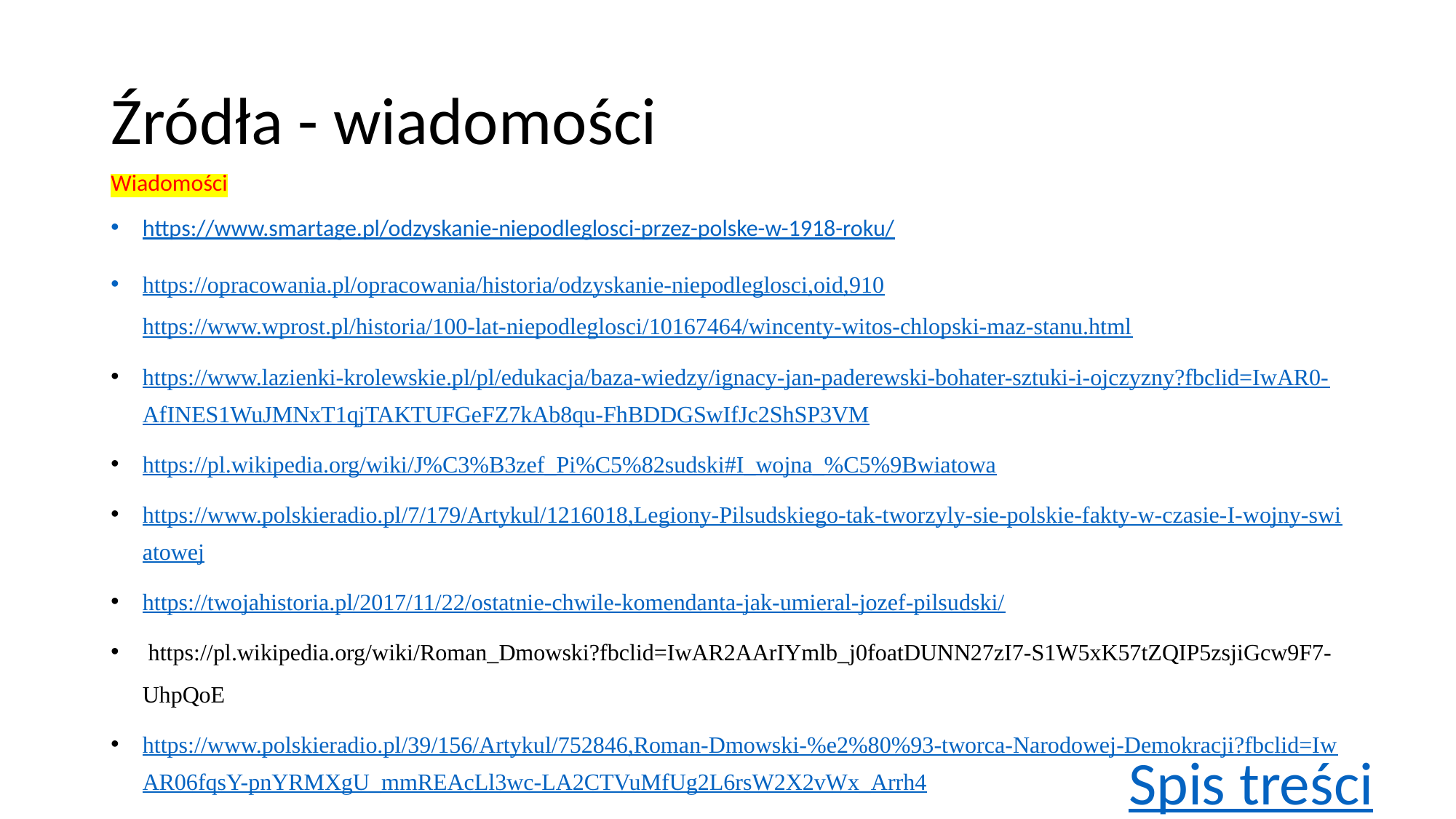

# Źródła - wiadomości
Wiadomości
https://www.smartage.pl/odzyskanie-niepodleglosci-przez-polske-w-1918-roku/
https://opracowania.pl/opracowania/historia/odzyskanie-niepodleglosci,oid,910 https://www.wprost.pl/historia/100-lat-niepodleglosci/10167464/wincenty-witos-chlopski-maz-stanu.html
https://www.lazienki-krolewskie.pl/pl/edukacja/baza-wiedzy/ignacy-jan-paderewski-bohater-sztuki-i-ojczyzny?fbclid=IwAR0-AfINES1WuJMNxT1qjTAKTUFGeFZ7kAb8qu-FhBDDGSwIfJc2ShSP3VM
https://pl.wikipedia.org/wiki/J%C3%B3zef_Pi%C5%82sudski#I_wojna_%C5%9Bwiatowa
https://www.polskieradio.pl/7/179/Artykul/1216018,Legiony-Pilsudskiego-tak-tworzyly-sie-polskie-fakty-w-czasie-I-wojny-swiatowej
https://twojahistoria.pl/2017/11/22/ostatnie-chwile-komendanta-jak-umieral-jozef-pilsudski/
 https://pl.wikipedia.org/wiki/Roman_Dmowski?fbclid=IwAR2AArIYmlb_j0foatDUNN27zI7-S1W5xK57tZQIP5zsjiGcw9F7-UhpQoE
https://www.polskieradio.pl/39/156/Artykul/752846,Roman-Dmowski-%e2%80%93-tworca-Narodowej-Demokracji?fbclid=IwAR06fqsY-pnYRMXgU_mmREAcLl3wc-LA2CTVuMfUg2L6rsW2X2vWx_Arrh4
https://pl.wikipedia.org/wiki/Ignacy_Daszy%C5%84ski?fbclid=IwAR2pCAEOjbrR29h1SThnNjlKQds4onF7igGS2IGXPSiAjN7iDZUEfWcUnlM
https://www.polskieradio.pl/39/156/Artykul/1273195,Ignacy-Daszynski-%e2%80%93-bledny-rycerz-polskiego-parlamentaryzmu?fbclid=IwAR1yMQCweFSf6E4_MG9BcLnESRnpD50ch-FN4dskOXKYyUHzXVGh9hOoBPc

Spis treści